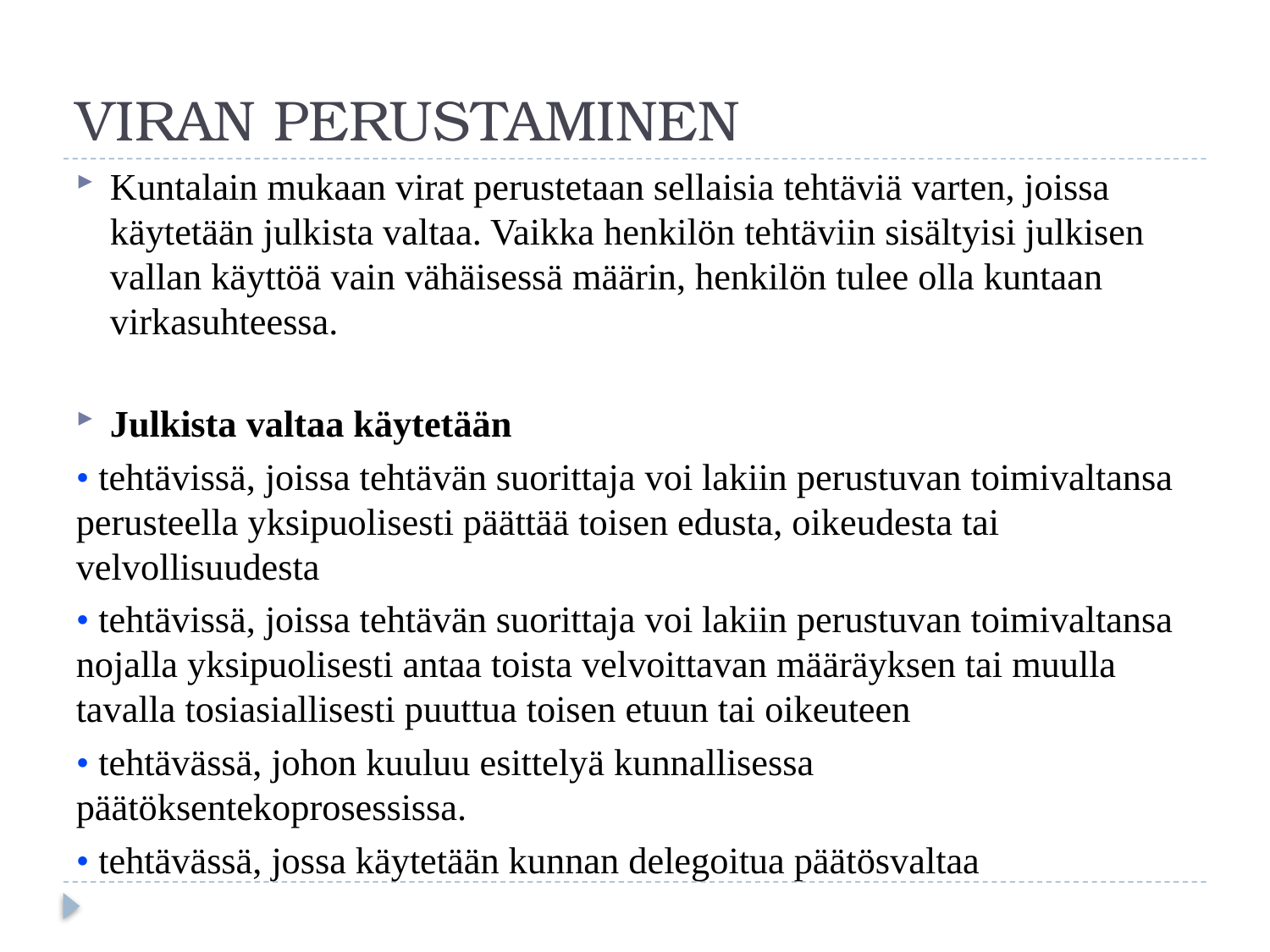

# VIRAN PERUSTAMINEN
Kuntalain mukaan virat perustetaan sellaisia tehtäviä varten, joissa käytetään julkista valtaa. Vaikka henkilön tehtäviin sisältyisi julkisen vallan käyttöä vain vähäisessä määrin, henkilön tulee olla kuntaan virkasuhteessa.

Julkista valtaa käytetään
• tehtävissä, joissa tehtävän suorittaja voi lakiin perustuvan toimivaltansa perusteella yksipuolisesti päättää toisen edusta, oikeudesta tai velvollisuudesta
• tehtävissä, joissa tehtävän suorittaja voi lakiin perustuvan toimivaltansa nojalla yksipuolisesti antaa toista velvoittavan määräyksen tai muulla tavalla tosiasiallisesti puuttua toisen etuun tai oikeuteen
• tehtävässä, johon kuuluu esittelyä kunnallisessa päätöksentekoprosessissa.
• tehtävässä, jossa käytetään kunnan delegoitua päätösvaltaa